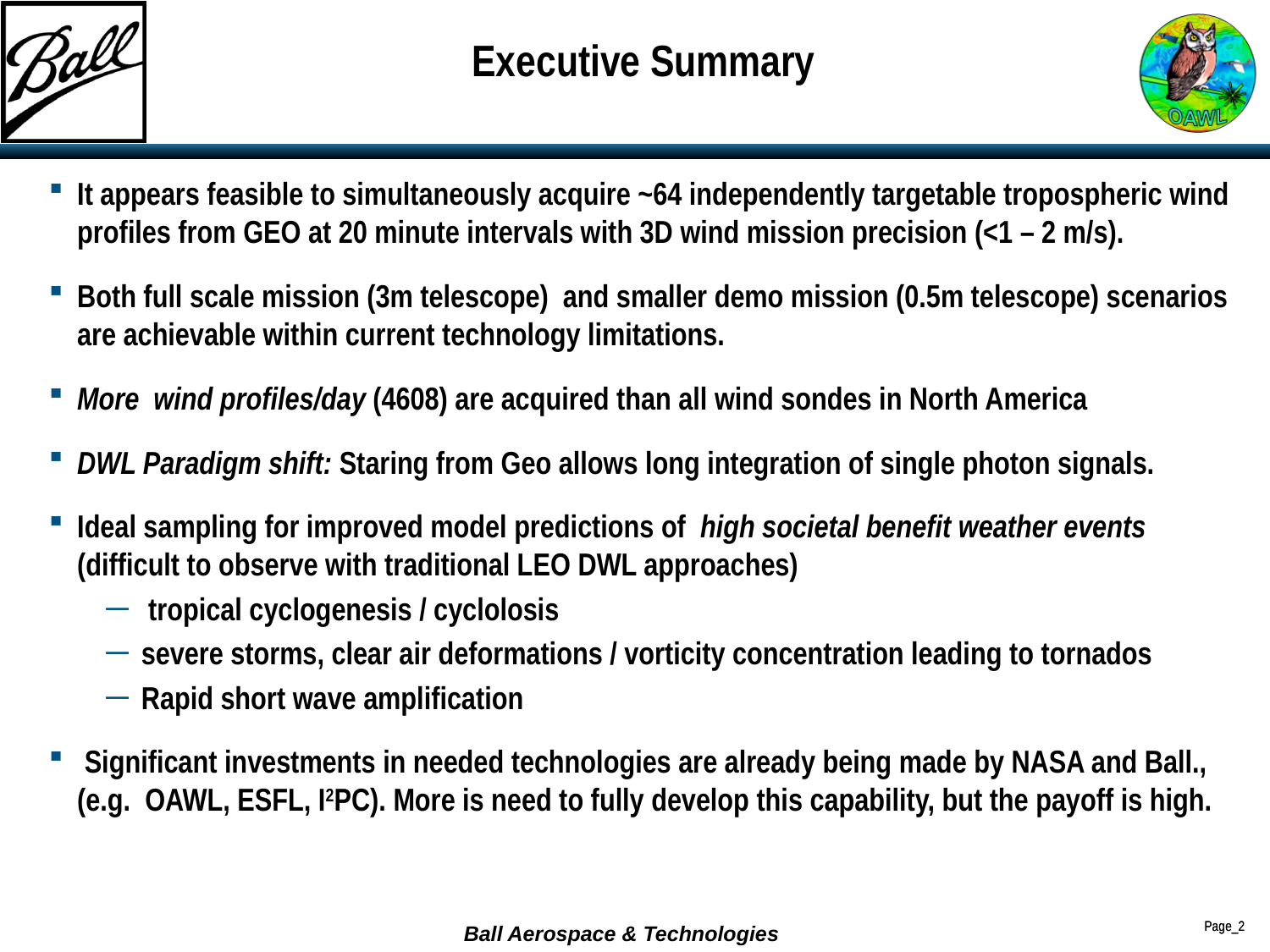

# Executive Summary
It appears feasible to simultaneously acquire ~64 independently targetable tropospheric wind profiles from GEO at 20 minute intervals with 3D wind mission precision (<1 – 2 m/s).

Both full scale mission (3m telescope)  and smaller demo mission (0.5m telescope) scenarios are achievable within current technology limitations.

More  wind profiles/day (4608) are acquired than all wind sondes in North America

DWL Paradigm shift: Staring from Geo allows long integration of single photon signals.

Ideal sampling for improved model predictions of  high societal benefit weather events (difficult to observe with traditional LEO DWL approaches)
 tropical cyclogenesis / cyclolosis
severe storms, clear air deformations / vorticity concentration leading to tornados
Rapid short wave amplification

 Significant investments in needed technologies are already being made by NASA and Ball., (e.g.  OAWL, ESFL, I2PC). More is need to fully develop this capability, but the payoff is high.

Ball Aerospace & Technologies